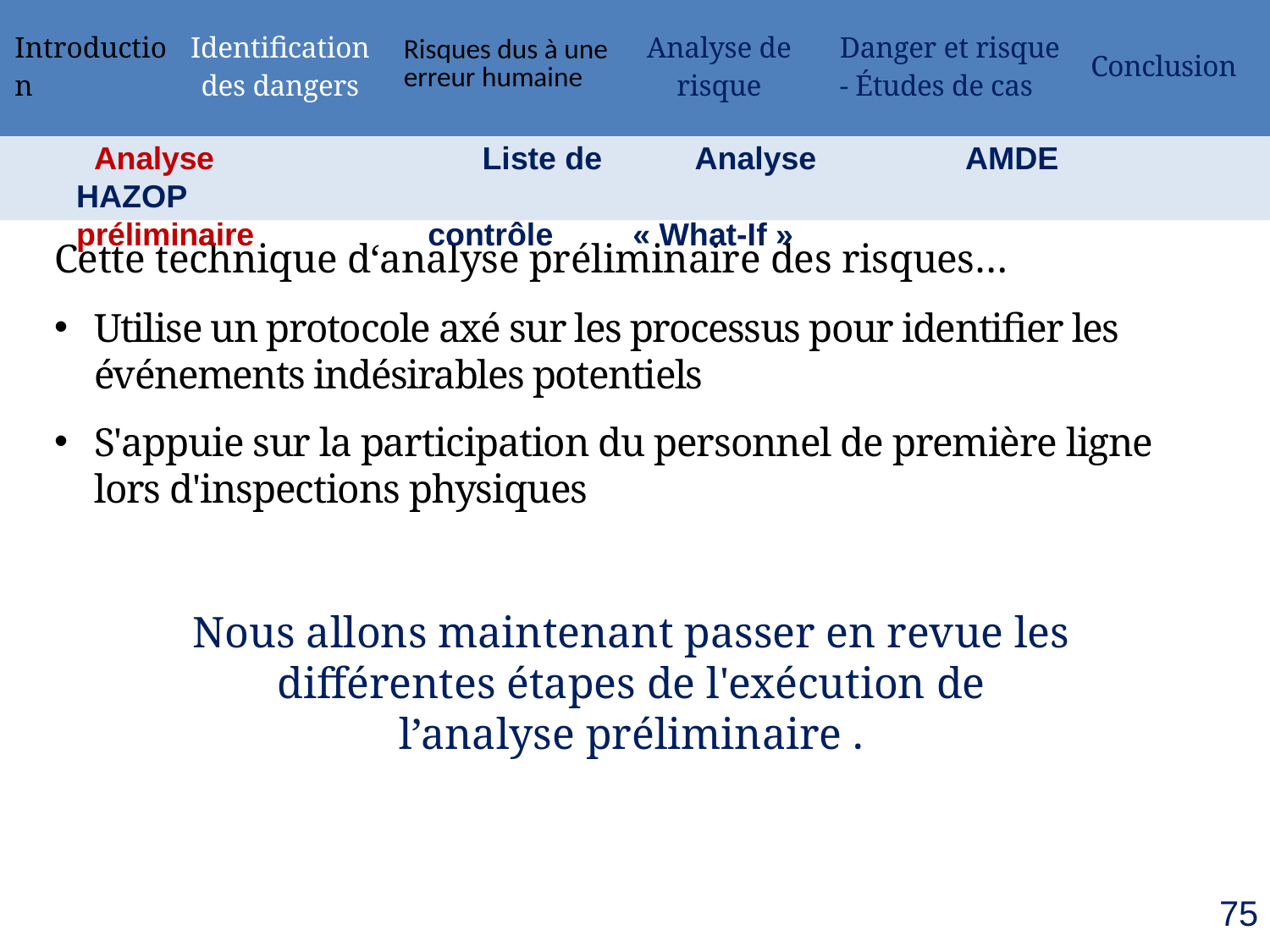

| Introduction | Identification des dangers | Risques dus à une erreur humaine | Analyse de risque | Danger et risque - Études de cas | Conclusion |
| --- | --- | --- | --- | --- | --- |

  Analyse 	 Liste de 	 Analyse 	 	AMDE   	         HAZOP
préliminaire                    contrôle         « What-If »
Cette technique d‘analyse préliminaire des risques…
Utilise un protocole axé sur les processus pour identifier les événements indésirables potentiels
S'appuie sur la participation du personnel de première ligne lors d'inspections physiques

Nous allons maintenant passer en revue les différentes étapes de l'exécution de l’analyse préliminaire .
75